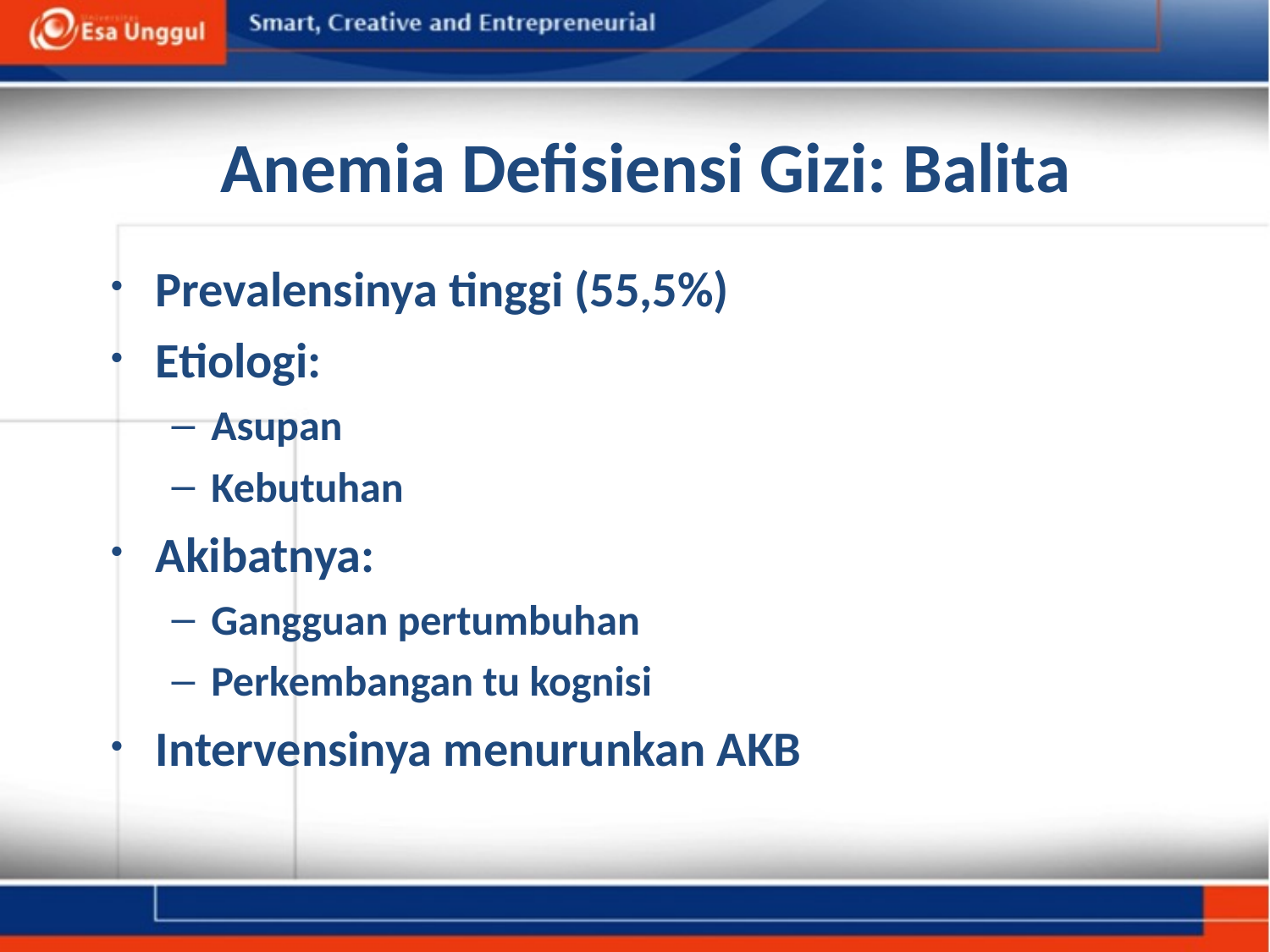

Anemia Defisiensi Gizi: Balita
Prevalensinya tinggi (55,5%)
Etiologi:
Asupan
Kebutuhan
Akibatnya:
Gangguan pertumbuhan
Perkembangan tu kognisi
Intervensinya menurunkan AKB